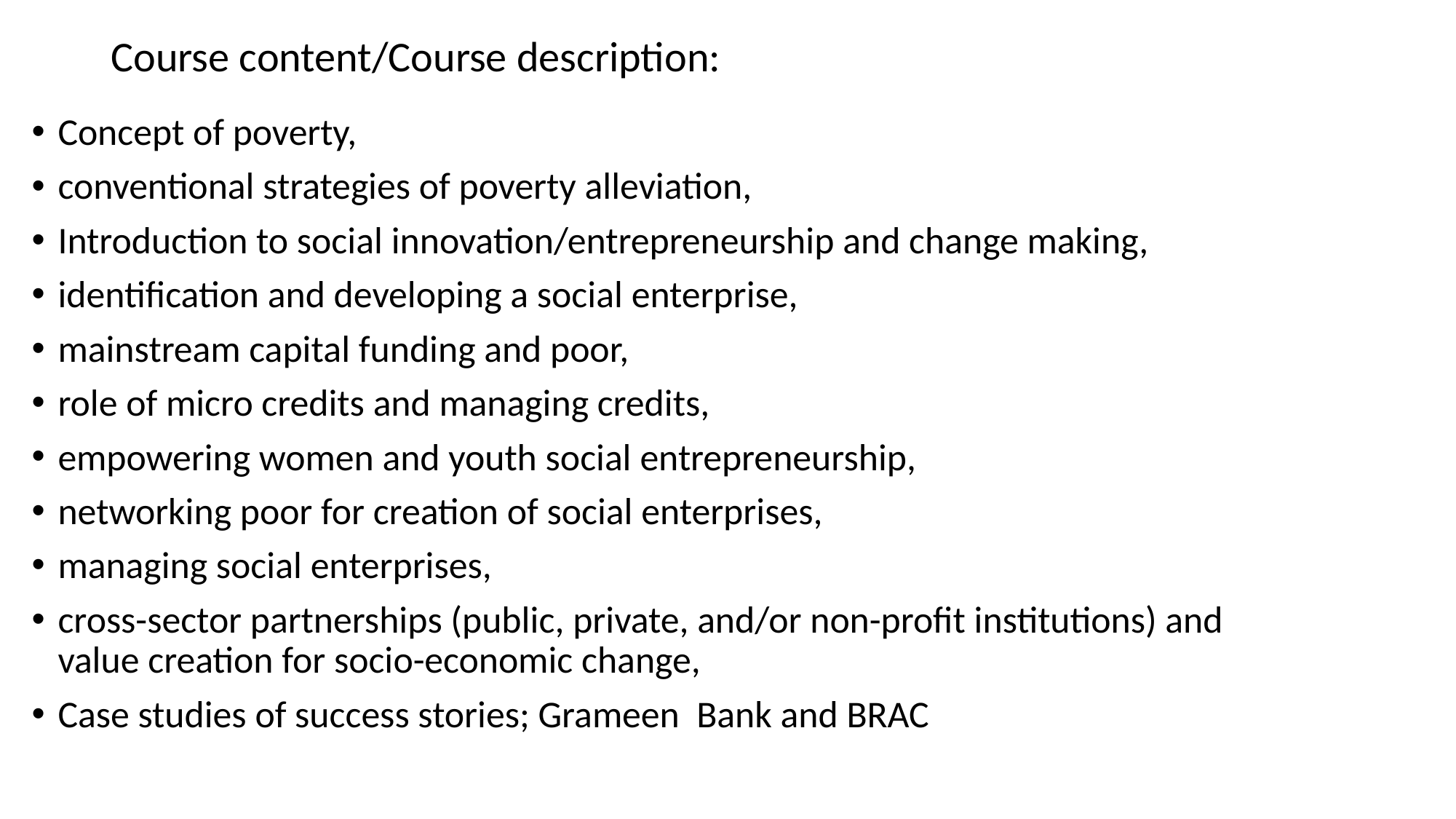

# Course content/Course description:
Concept of poverty,
conventional strategies of poverty alleviation,
Introduction to social innovation/entrepreneurship and change making,
identification and developing a social enterprise,
mainstream capital funding and poor,
role of micro credits and managing credits,
empowering women and youth social entrepreneurship,
networking poor for creation of social enterprises,
managing social enterprises,
cross-sector partnerships (public, private, and/or non-profit institutions) and value creation for socio-economic change,
Case studies of success stories; Grameen  Bank and BRAC